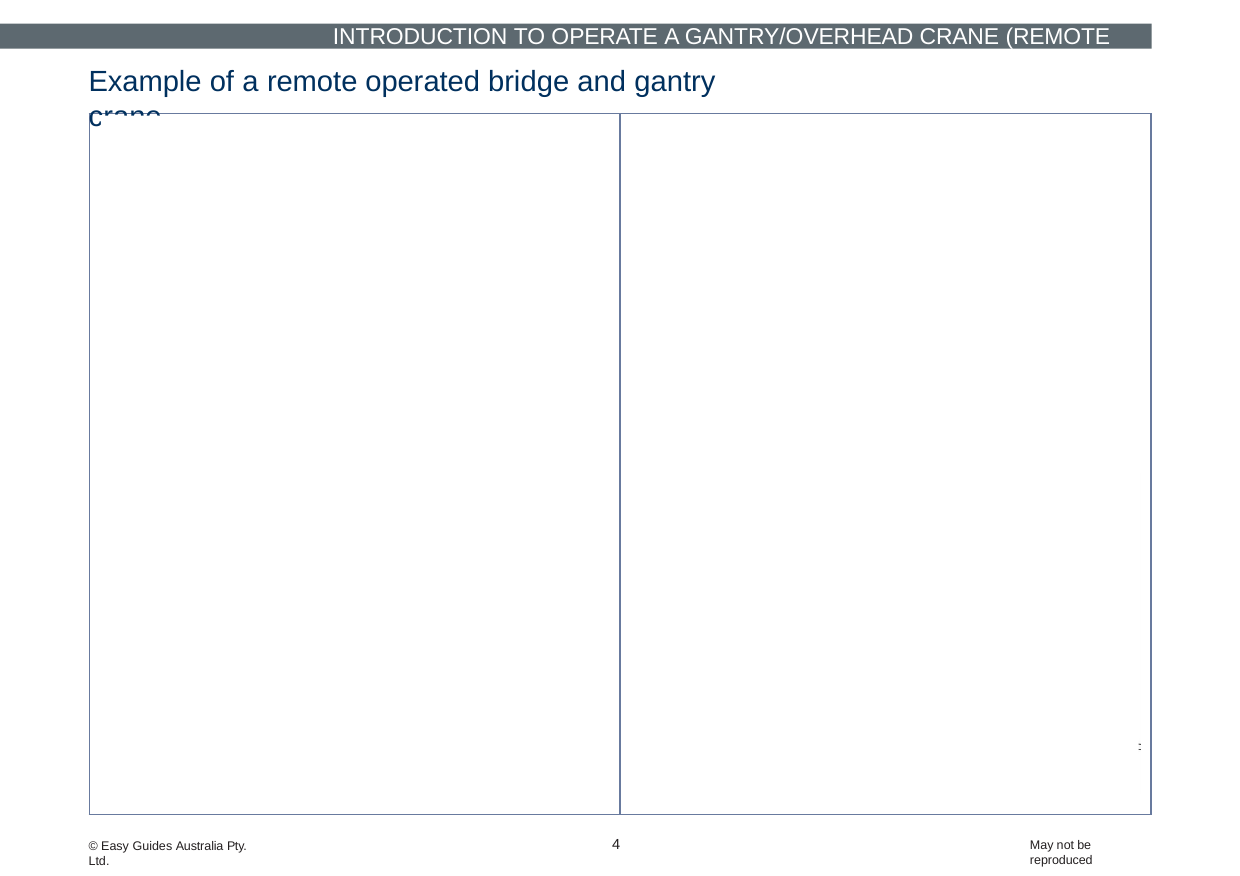

INTRODUCTION TO OPERATE A GANTRY/OVERHEAD CRANE (REMOTE OPERATED)
# Example of a remote operated bridge and gantry crane

Bridge crane
A bridge crane (or overhead travelling crane) is defined as  a crane compromising a bridge beam or beams, which are  supported at each end, capable of travelling along elevated  runways and having one or more hoisting mechanisms  arranged across the bridge.
Gantry crane
A gantry crane comprises a bridge beam or beams, which  are supported at one or both ends by legs mounted to end  carriages, capable of travelling along runways and has one or  more hoisting mechanisms.

4
May not be reproduced
© Easy Guides Australia Pty. Ltd.